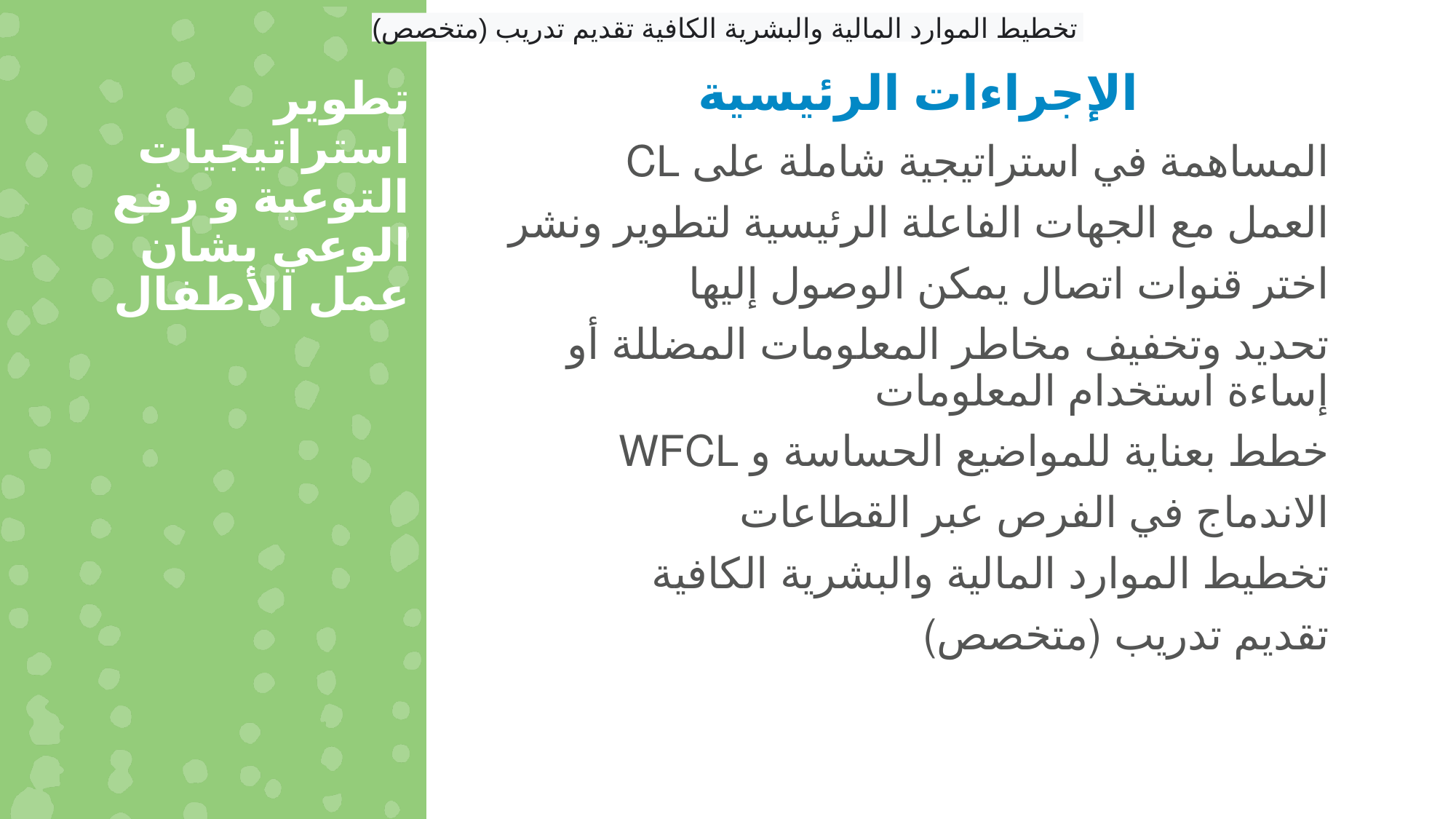

تخطيط الموارد المالية والبشرية الكافية تقديم تدريب (متخصص)
الإجراءات الرئيسية
تطوير استراتيجيات  التوعية و رفع الوعي بشان عمل الأطفال

المساهمة في استراتيجية شاملة على CL
العمل مع الجهات الفاعلة الرئيسية لتطوير ونشر
اختر قنوات اتصال يمكن الوصول إليها
تحديد وتخفيف مخاطر المعلومات المضللة أو إساءة استخدام المعلومات
خطط بعناية للمواضيع الحساسة و WFCL
الاندماج في الفرص عبر القطاعات
تخطيط الموارد المالية والبشرية الكافية
تقديم تدريب (متخصص)